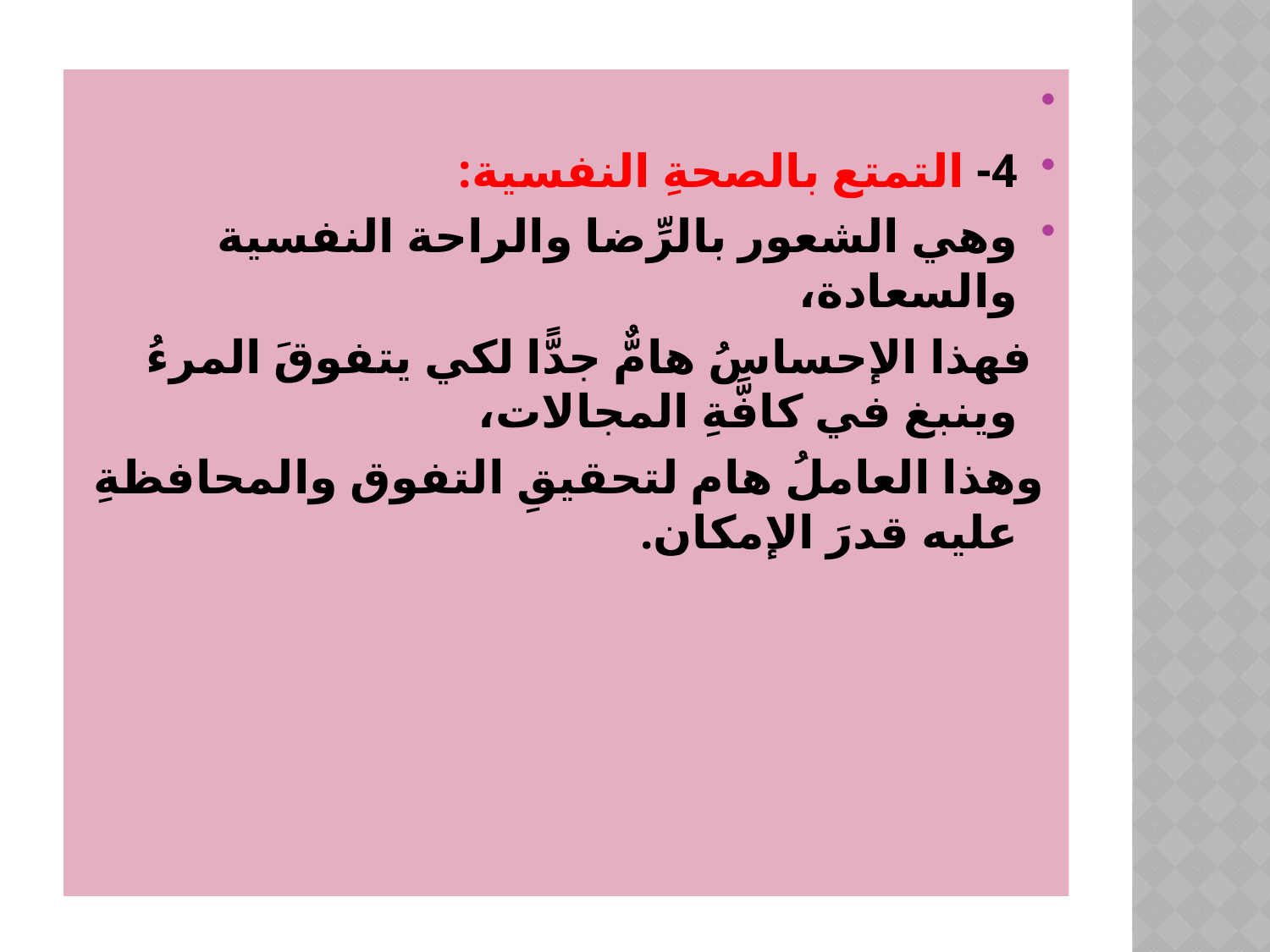

4- التمتع بالصحةِ النفسية:
وهي الشعور بالرِّضا والراحة النفسية والسعادة،
  فهذا الإحساسُ هامٌّ جدًّا لكي يتفوقَ المرءُ وينبغ في كافَّةِ المجالات،
 وهذا العاملُ هام لتحقيقِ التفوق والمحافظةِ عليه قدرَ الإمكان.